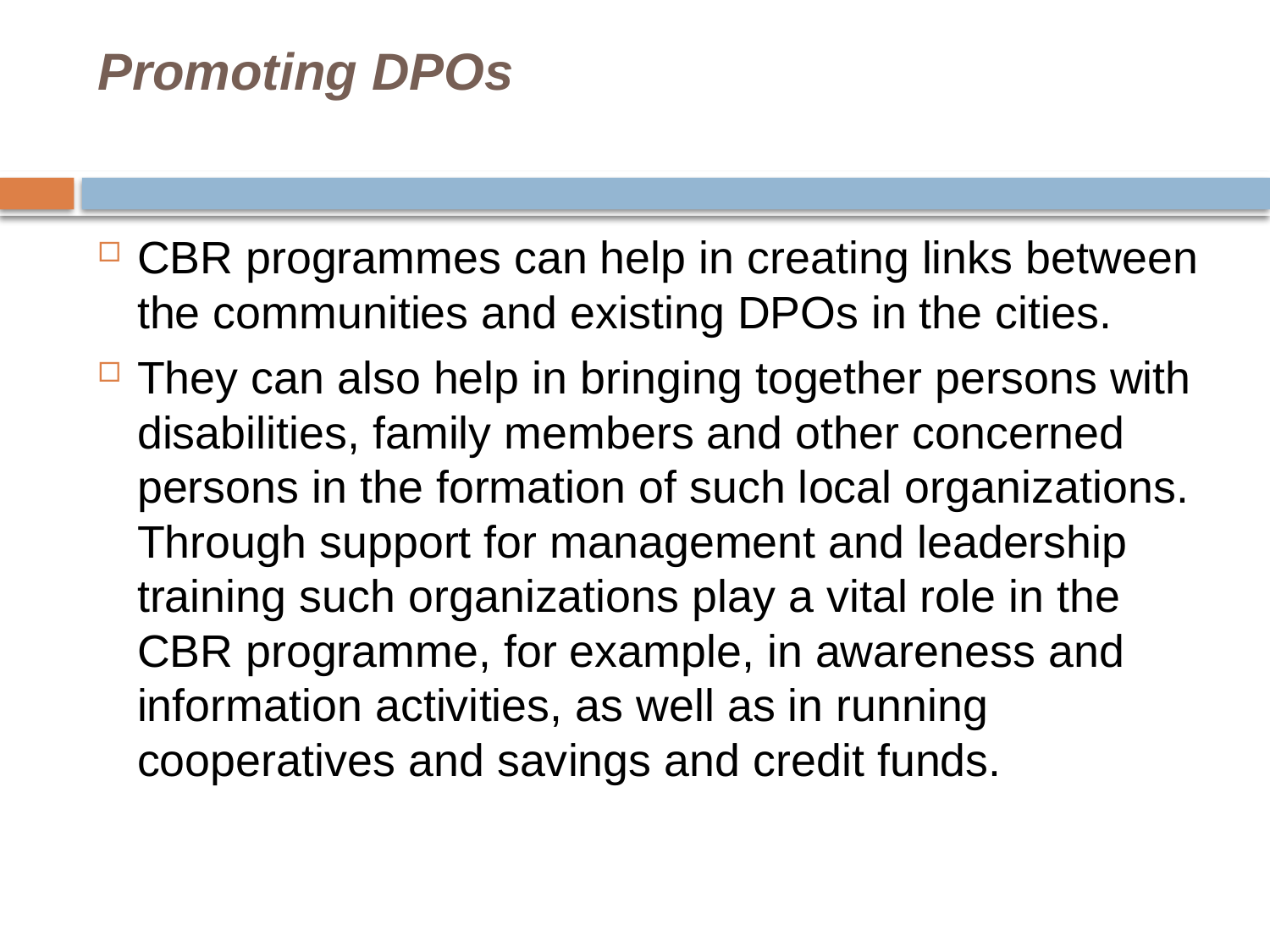

# Promoting DPOs
CBR programmes can help in creating links between the communities and existing DPOs in the cities.
They can also help in bringing together persons with disabilities, family members and other concerned persons in the formation of such local organizations. Through support for management and leadership training such organizations play a vital role in the CBR programme, for example, in awareness and information activities, as well as in running cooperatives and savings and credit funds.